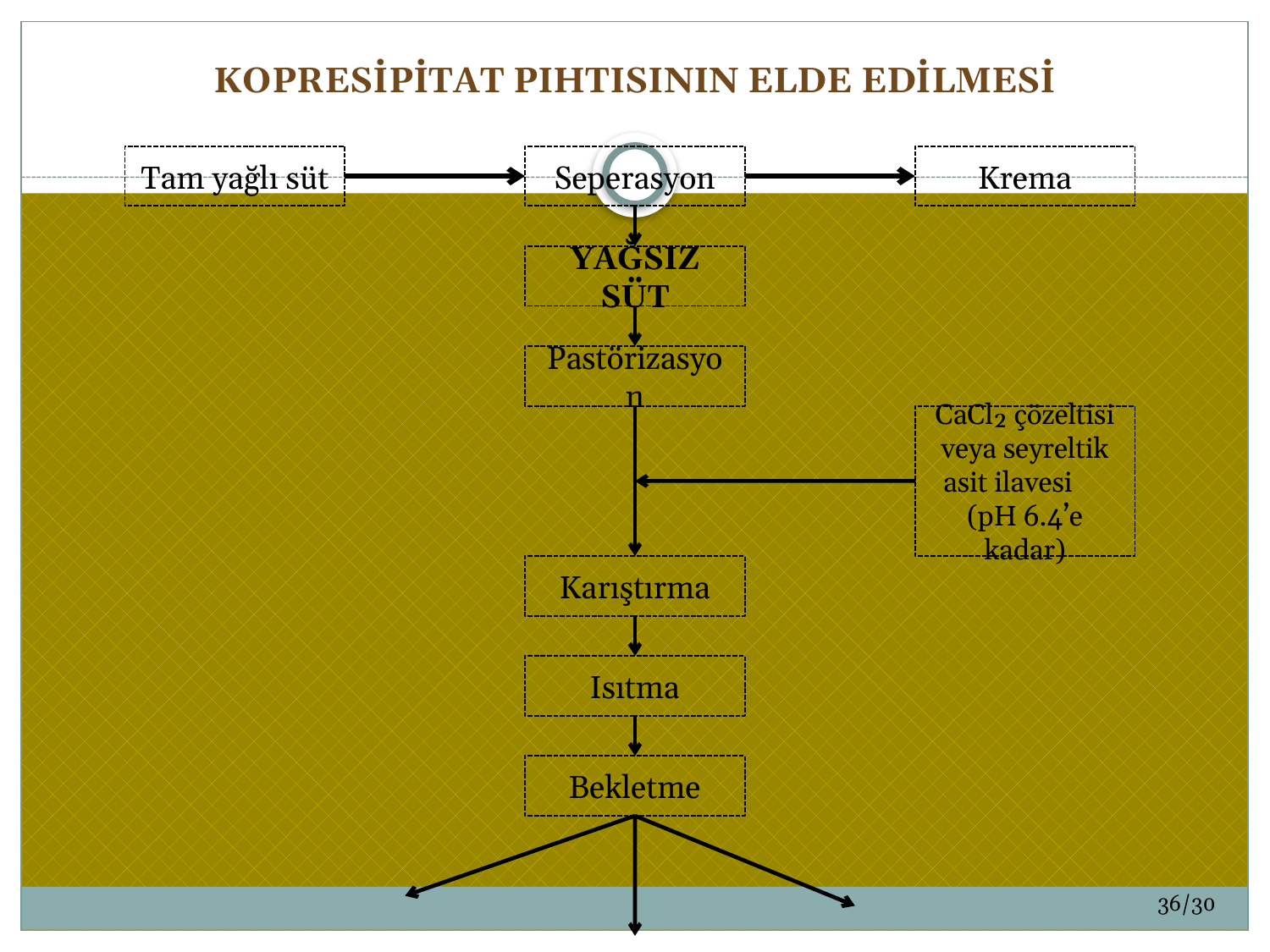

# KOPRESİPİTAT PIHTISININ ELDE EDİLMESİ
Tam yağlı süt
Seperasyon
Krema
YAĞSIZ SÜT
Pastörizasyon
CaCl₂ çözeltisi veya seyreltik asit ilavesi      (pH 6.4’e kadar)
Karıştırma
Isıtma
Bekletme